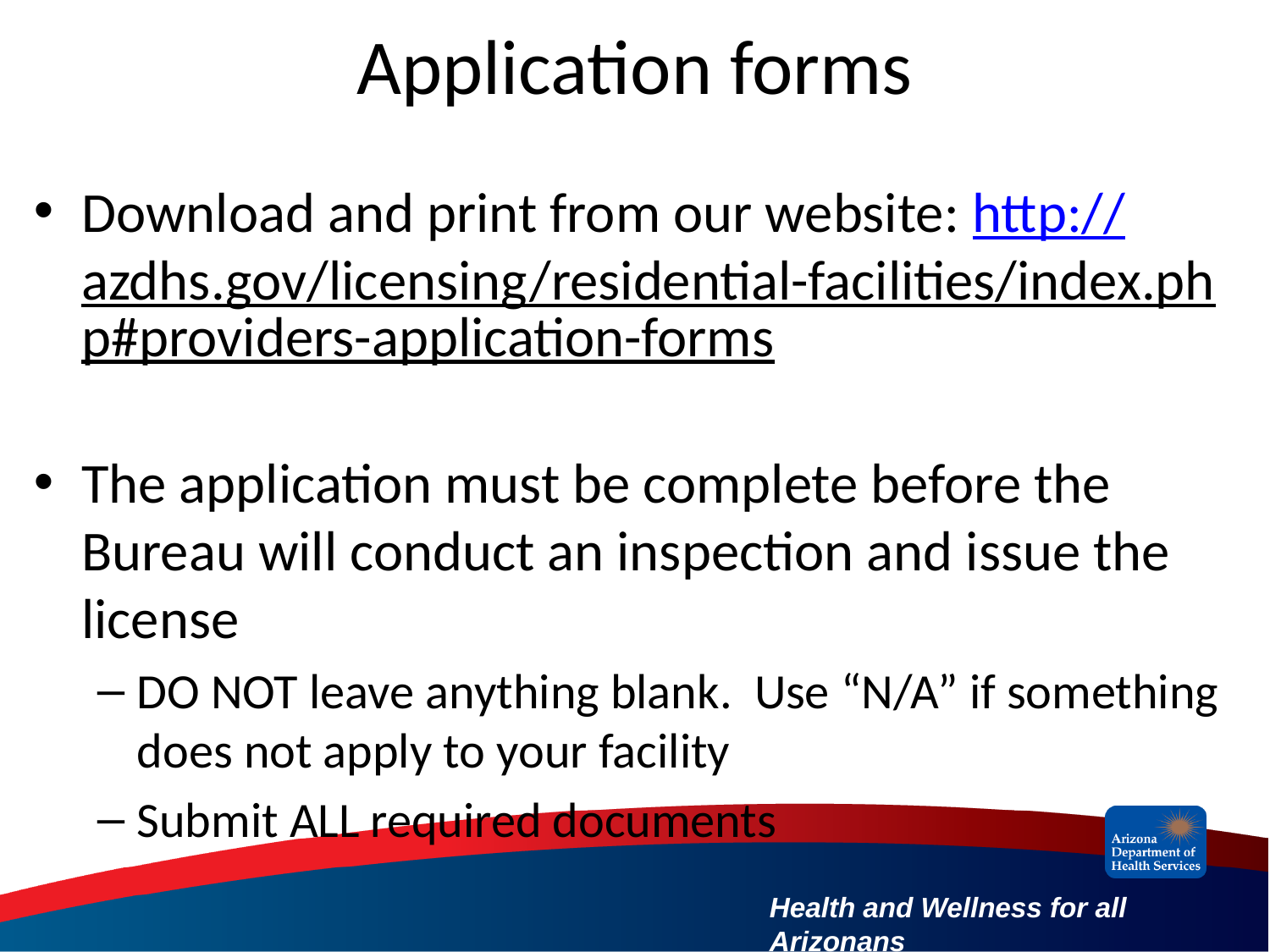

# Application forms
Download and print from our website: http://azdhs.gov/licensing/residential-facilities/index.php#providers-application-forms
The application must be complete before the Bureau will conduct an inspection and issue the license
DO NOT leave anything blank.  Use “N/A” if something does not apply to your facility
Submit ALL required documents